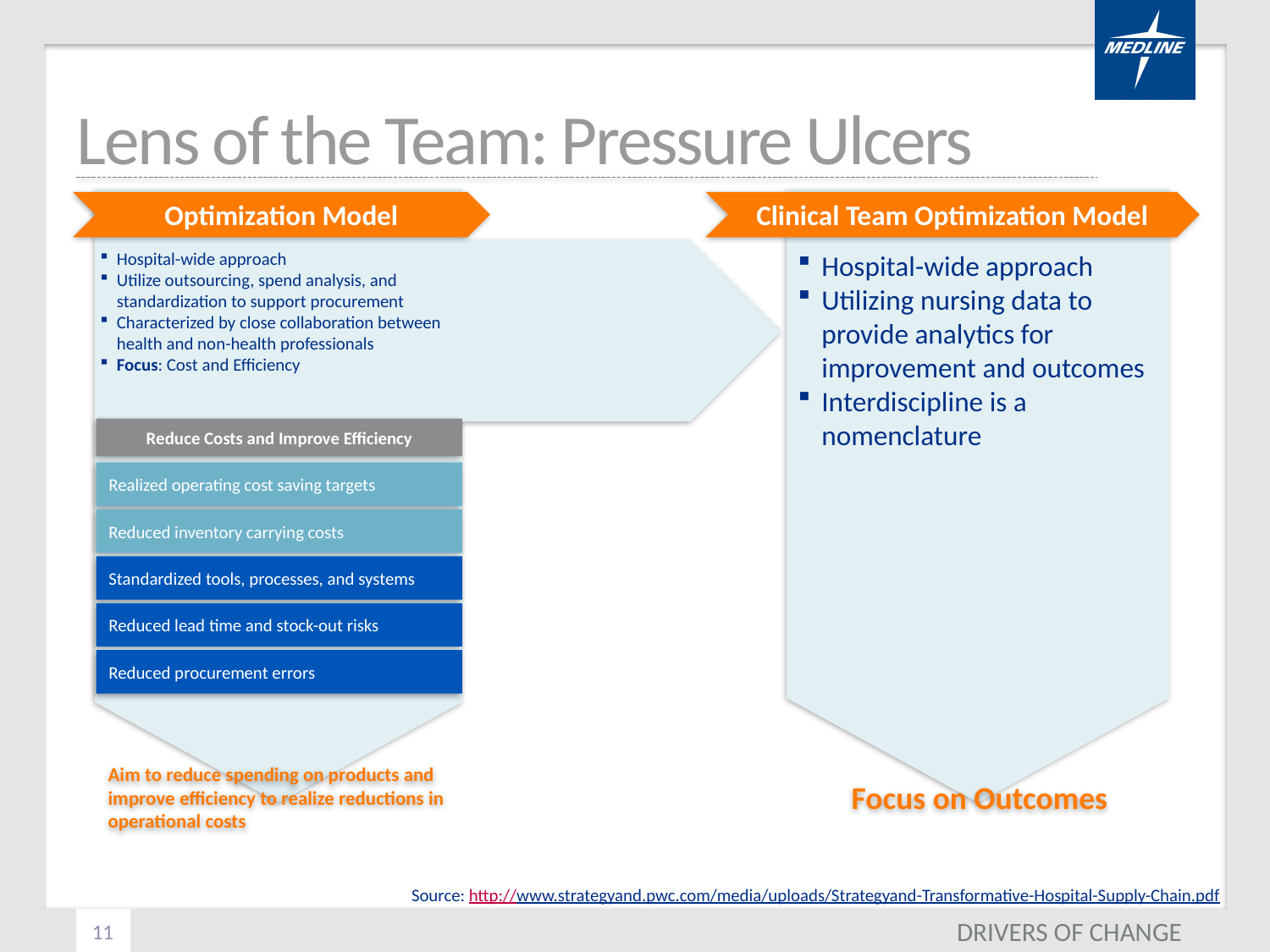

# Lens of the Team: Pressure Ulcers

Optimization Model
Clinical Team Optimization Model
Hospital-wide approach
Utilize outsourcing, spend analysis, and standardization to support procurement
Characterized by close collaboration between health and non-health professionals
Focus: Cost and Efficiency
Hospital-wide approach
Utilizing nursing data to provide analytics for improvement and outcomes
Interdiscipline is a nomenclature

Reduce Costs and Improve Efficiency
Realized operating cost saving targets
Reduced inventory carrying costs
Standardized tools, processes, and systems
Reduced lead time and stock-out risks
Reduced procurement errors
Aim to reduce spending on products and improve efficiency to realize reductions in operational costs
Focus on Outcomes
Source: http://www.strategyand.pwc.com/media/uploads/Strategyand-Transformative-Hospital-Supply-Chain.pdf
DRIVERS OF CHANGE
11